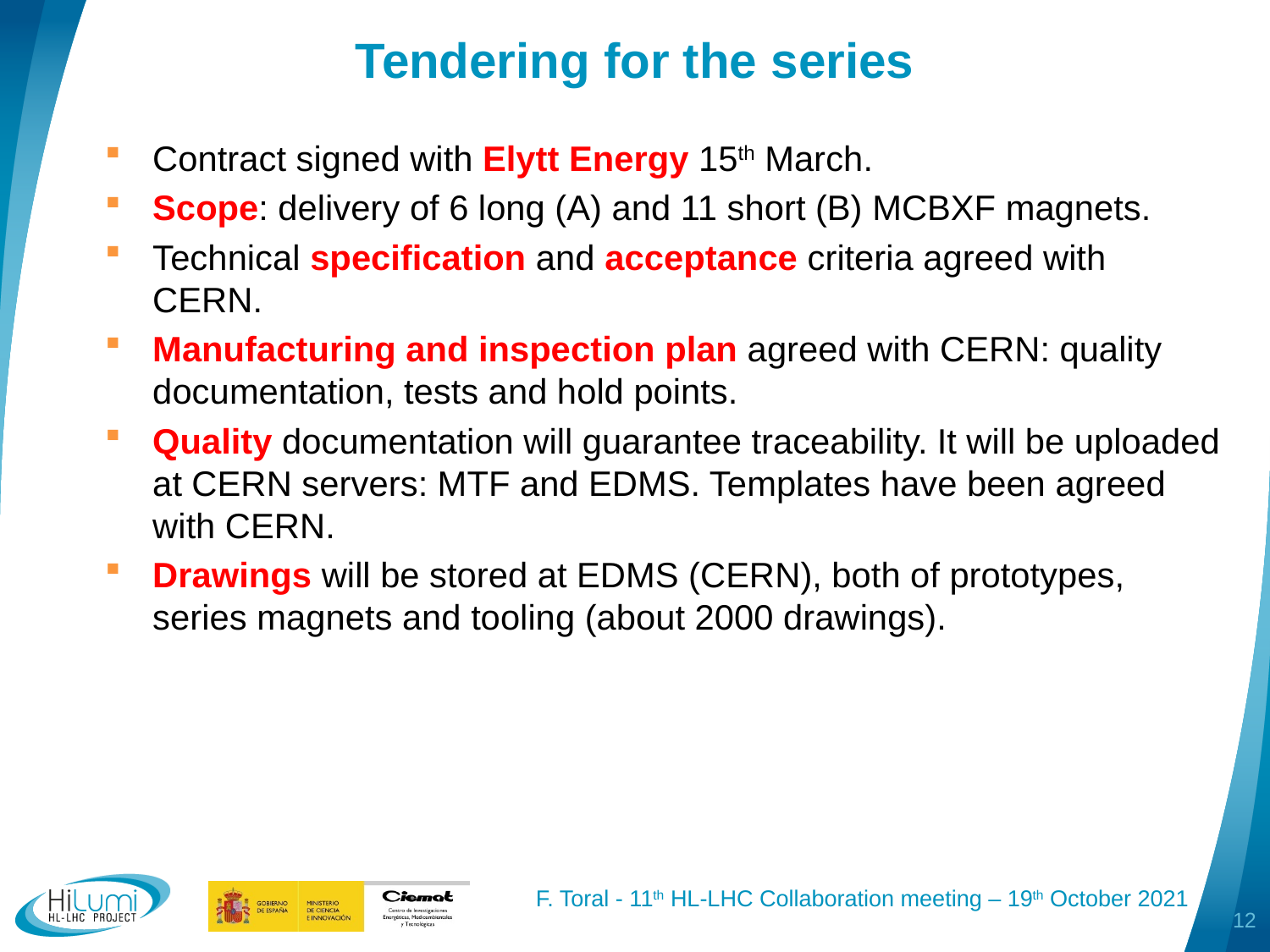

Tendering for the series
Contract signed with Elytt Energy 15th March.
Scope: delivery of 6 long (A) and 11 short (B) MCBXF magnets.
Technical specification and acceptance criteria agreed with CERN.
Manufacturing and inspection plan agreed with CERN: quality documentation, tests and hold points.
Quality documentation will guarantee traceability. It will be uploaded at CERN servers: MTF and EDMS. Templates have been agreed with CERN.
Drawings will be stored at EDMS (CERN), both of prototypes, series magnets and tooling (about 2000 drawings).
12
	F. Toral - 11th HL-LHC Collaboration meeting – 19th October 2021